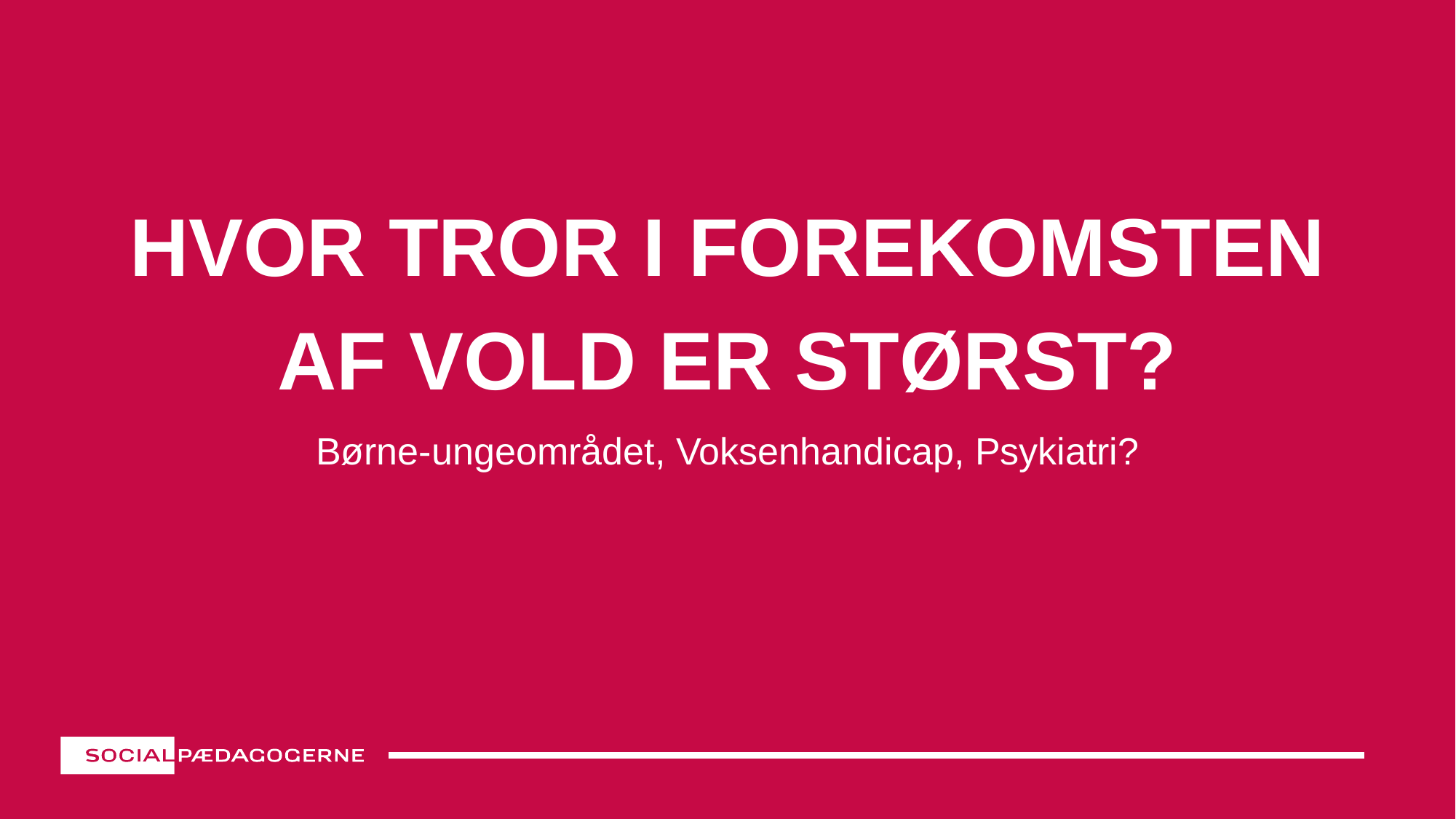

Hvor tror i forekomsten af vold er størst?
Børne-ungeområdet, Voksenhandicap, Psykiatri?